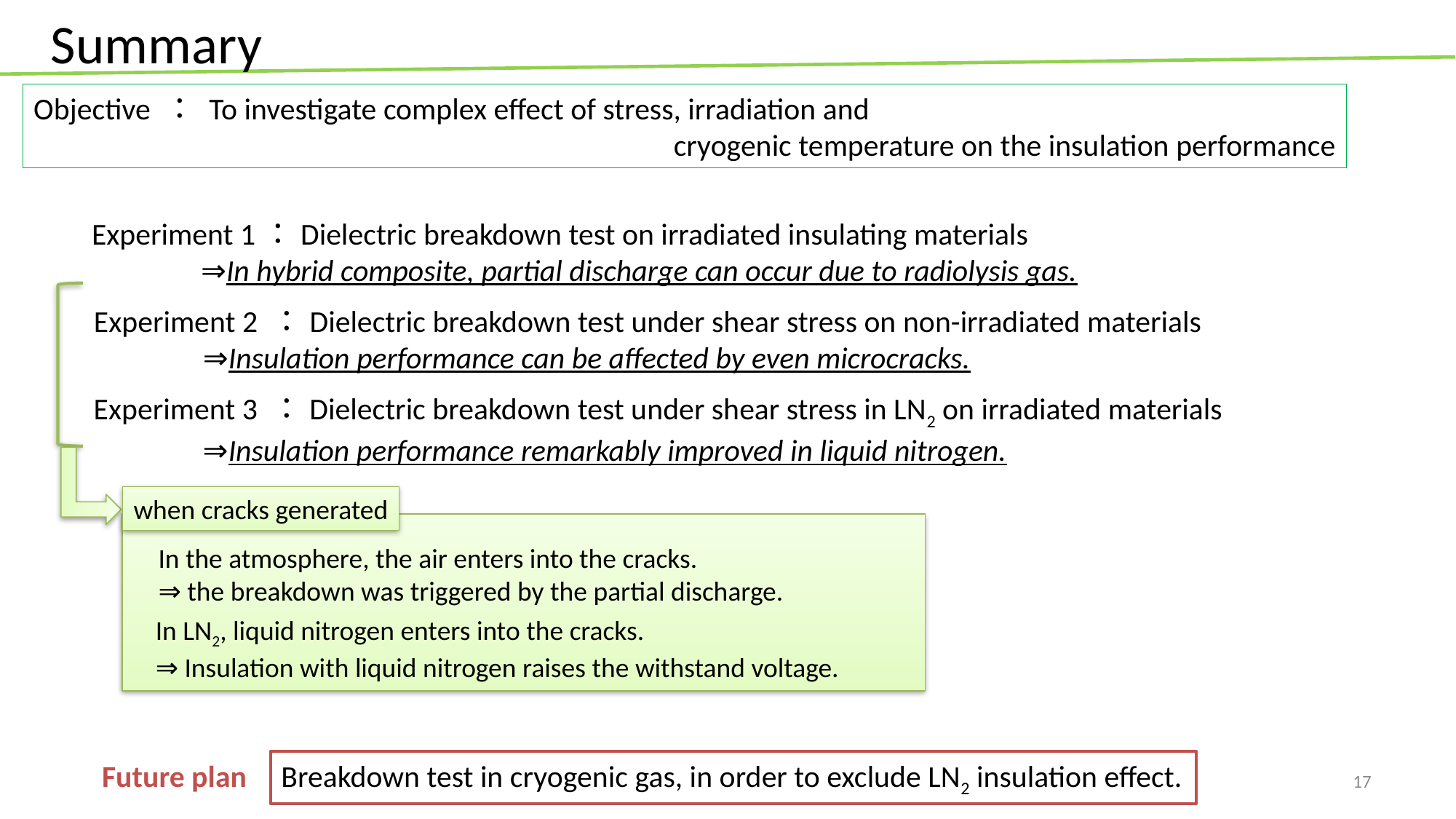

# Summary
Objective ： To investigate complex effect of stress, irradiation and
		cryogenic temperature on the insulation performance
Experiment 1：Dielectric breakdown test on irradiated insulating materials
	⇒In hybrid composite, partial discharge can occur due to radiolysis gas.

Experiment 2 ：Dielectric breakdown test under shear stress on non-irradiated materials
	⇒Insulation performance can be affected by even microcracks.
Experiment 3 ：Dielectric breakdown test under shear stress in LN2 on irradiated materials
	⇒Insulation performance remarkably improved in liquid nitrogen.

when cracks generated

In the atmosphere, the air enters into the cracks.
⇒ the breakdown was triggered by the partial discharge.
In LN2, liquid nitrogen enters into the cracks.
⇒ Insulation with liquid nitrogen raises the withstand voltage.
Future plan
Breakdown test in cryogenic gas, in order to exclude LN2 insulation effect.
17